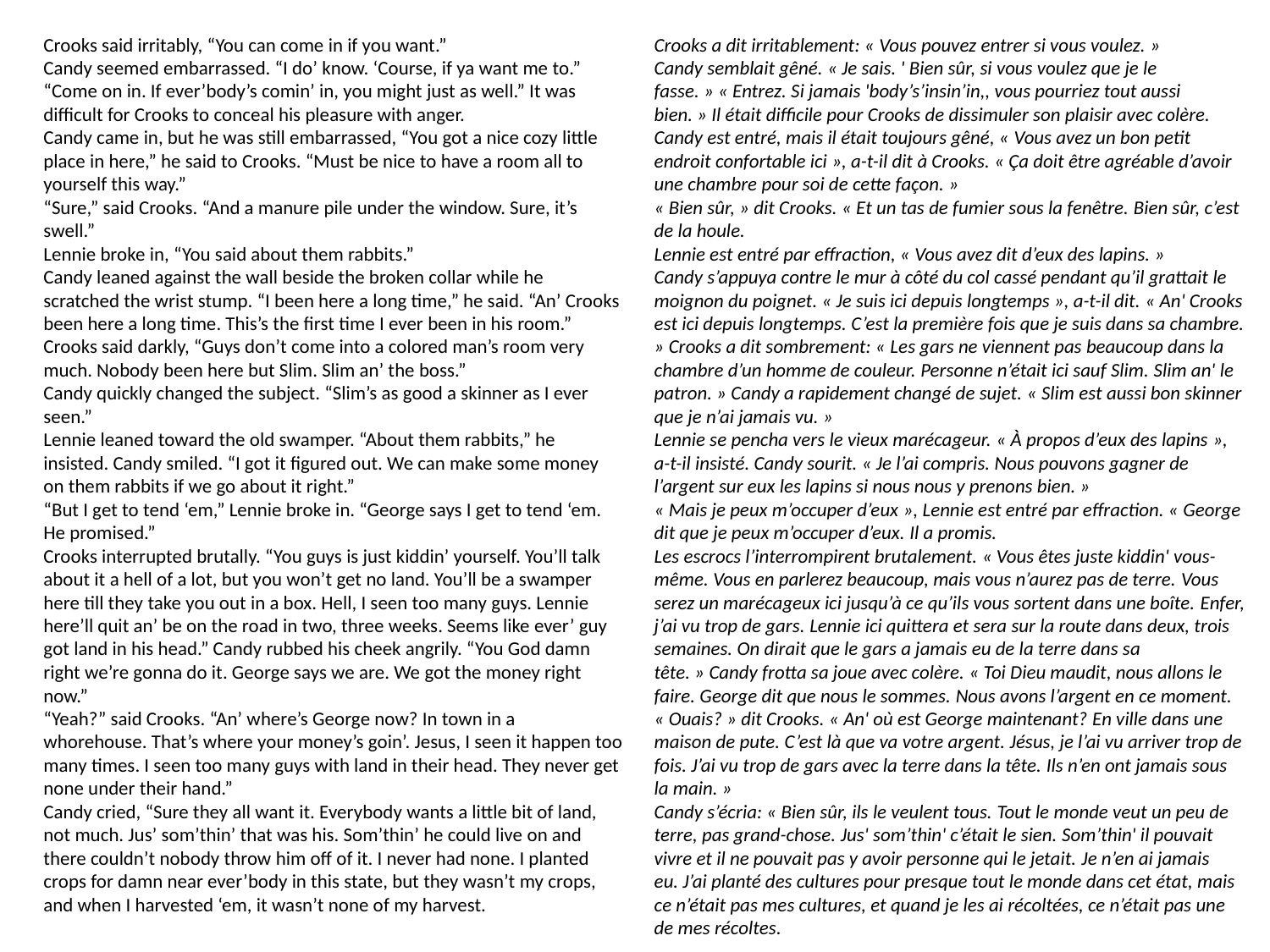

Crooks said irritably, “You can come in if you want.”
Candy seemed embarrassed. “I do’ know. ‘Course, if ya want me to.” “Come on in. If ever’body’s comin’ in, you might just as well.” It was difficult for Crooks to conceal his pleasure with anger.
Candy came in, but he was still embarrassed, “You got a nice cozy little place in here,” he said to Crooks. “Must be nice to have a room all to yourself this way.”
“Sure,” said Crooks. “And a manure pile under the window. Sure, it’s swell.”
Lennie broke in, “You said about them rabbits.”
Candy leaned against the wall beside the broken collar while he scratched the wrist stump. “I been here a long time,” he said. “An’ Crooks been here a long time. This’s the first time I ever been in his room.” Crooks said darkly, “Guys don’t come into a colored man’s room very much. Nobody been here but Slim. Slim an’ the boss.”
Candy quickly changed the subject. “Slim’s as good a skinner as I ever seen.”
Lennie leaned toward the old swamper. “About them rabbits,” he insisted. Candy smiled. “I got it figured out. We can make some money on them rabbits if we go about it right.”
“But I get to tend ‘em,” Lennie broke in. “George says I get to tend ‘em. He promised.”
Crooks interrupted brutally. “You guys is just kiddin’ yourself. You’ll talk about it a hell of a lot, but you won’t get no land. You’ll be a swamper here till they take you out in a box. Hell, I seen too many guys. Lennie here’ll quit an’ be on the road in two, three weeks. Seems like ever’ guy got land in his head.” Candy rubbed his cheek angrily. “You God damn right we’re gonna do it. George says we are. We got the money right now.”
“Yeah?” said Crooks. “An’ where’s George now? In town in a whorehouse. That’s where your money’s goin’. Jesus, I seen it happen too many times. I seen too many guys with land in their head. They never get none under their hand.”
Candy cried, “Sure they all want it. Everybody wants a little bit of land, not much. Jus’ som’thin’ that was his. Som’thin’ he could live on and there couldn’t nobody throw him off of it. I never had none. I planted crops for damn near ever’body in this state, but they wasn’t my crops, and when I harvested ‘em, it wasn’t none of my harvest.
Crooks a dit irritablement: « Vous pouvez entrer si vous voulez. »
Candy semblait gêné. « Je sais. ' Bien sûr, si vous voulez que je le fasse. » « Entrez. Si jamais 'body’s’insin’in,, vous pourriez tout aussi bien. » Il était difficile pour Crooks de dissimuler son plaisir avec colère.
Candy est entré, mais il était toujours gêné, « Vous avez un bon petit endroit confortable ici », a-t-il dit à Crooks. « Ça doit être agréable d’avoir une chambre pour soi de cette façon. »
« Bien sûr, » dit Crooks. « Et un tas de fumier sous la fenêtre. Bien sûr, c’est de la houle.
Lennie est entré par effraction, « Vous avez dit d’eux des lapins. »
Candy s’appuya contre le mur à côté du col cassé pendant qu’il grattait le moignon du poignet. « Je suis ici depuis longtemps », a-t-il dit. « An' Crooks est ici depuis longtemps. C’est la première fois que je suis dans sa chambre. » Crooks a dit sombrement: « Les gars ne viennent pas beaucoup dans la chambre d’un homme de couleur. Personne n’était ici sauf Slim. Slim an' le patron. » Candy a rapidement changé de sujet. « Slim est aussi bon skinner que je n’ai jamais vu. »
Lennie se pencha vers le vieux marécageur. « À propos d’eux des lapins », a-t-il insisté. Candy sourit. « Je l’ai compris. Nous pouvons gagner de l’argent sur eux les lapins si nous nous y prenons bien. »
« Mais je peux m’occuper d’eux », Lennie est entré par effraction. « George dit que je peux m’occuper d’eux. Il a promis.
Les escrocs l’interrompirent brutalement. « Vous êtes juste kiddin' vous-même. Vous en parlerez beaucoup, mais vous n’aurez pas de terre. Vous serez un marécageux ici jusqu’à ce qu’ils vous sortent dans une boîte. Enfer, j’ai vu trop de gars. Lennie ici quittera et sera sur la route dans deux, trois semaines. On dirait que le gars a jamais eu de la terre dans sa tête. » Candy frotta sa joue avec colère. « Toi Dieu maudit, nous allons le faire. George dit que nous le sommes. Nous avons l’argent en ce moment.
« Ouais? » dit Crooks. « An' où est George maintenant? En ville dans une maison de pute. C’est là que va votre argent. Jésus, je l’ai vu arriver trop de fois. J’ai vu trop de gars avec la terre dans la tête. Ils n’en ont jamais sous la main. »
Candy s’écria: « Bien sûr, ils le veulent tous. Tout le monde veut un peu de terre, pas grand-chose. Jus' som’thin' c’était le sien. Som’thin' il pouvait vivre et il ne pouvait pas y avoir personne qui le jetait. Je n’en ai jamais eu. J’ai planté des cultures pour presque tout le monde dans cet état, mais ce n’était pas mes cultures, et quand je les ai récoltées, ce n’était pas une de mes récoltes.